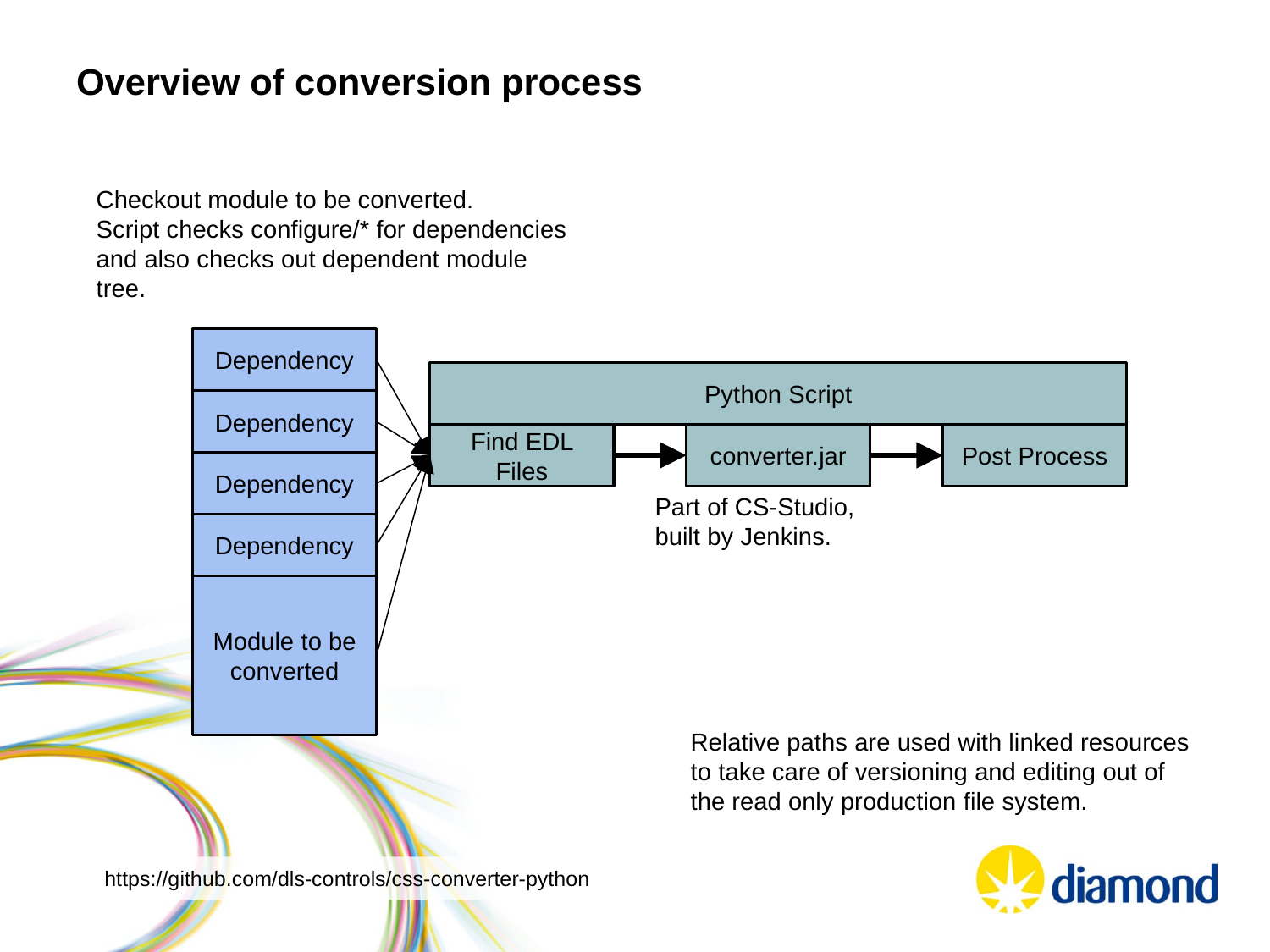

# Overview of conversion process
Checkout module to be converted.
Script checks configure/* for dependencies and also checks out dependent module tree.
Dependency
Python Script
Dependency
Find EDL Files
converter.jar
Post Process
Dependency
Part of CS-Studio, built by Jenkins.
Dependency
Module to be converted
Relative paths are used with linked resources to take care of versioning and editing out of the read only production file system.
https://github.com/dls-controls/css-converter-python